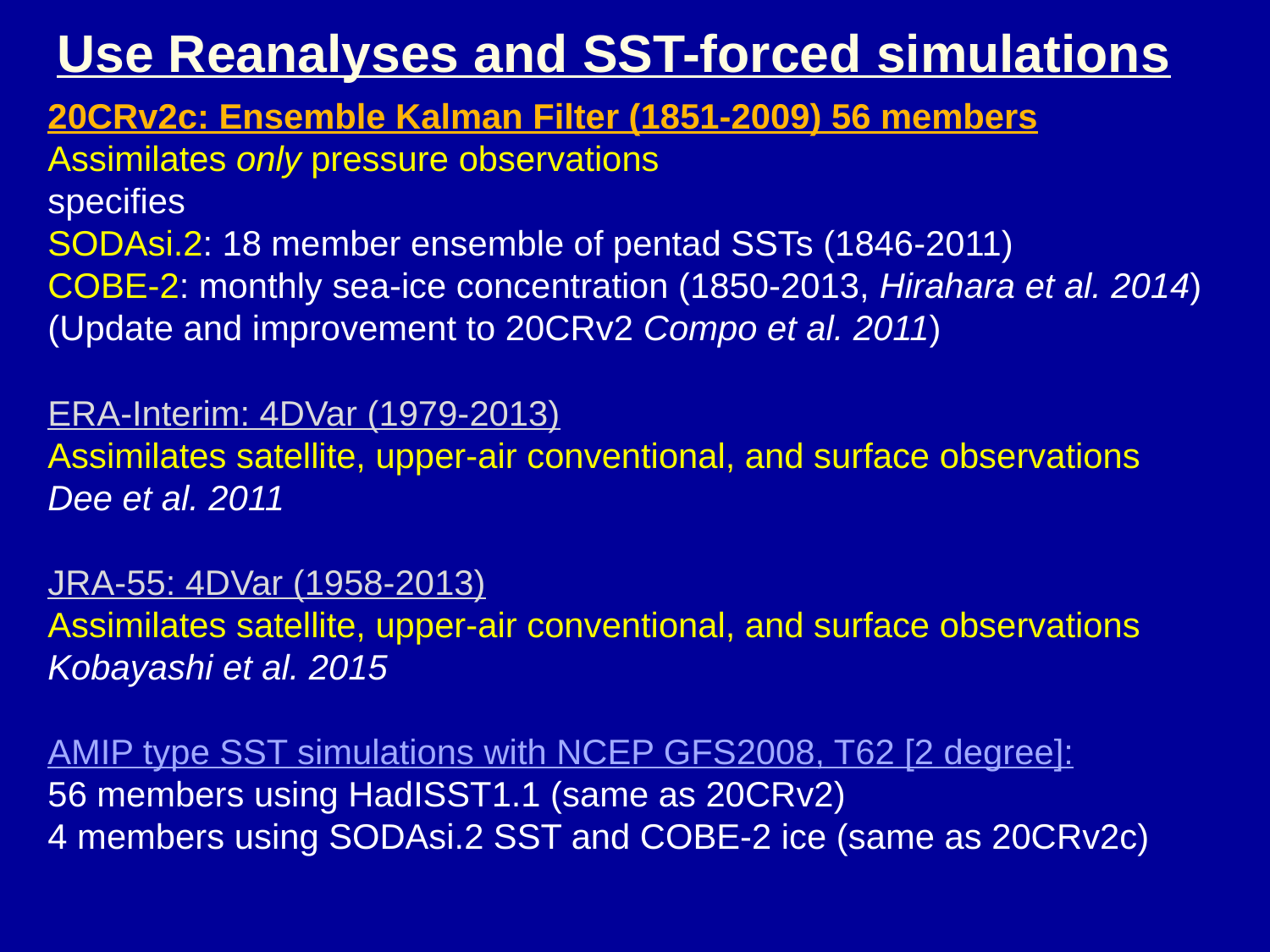

Use Reanalyses and SST-forced simulations
20CRv2c: Ensemble Kalman Filter (1851-2009) 56 members
Assimilates only pressure observations
specifies
SODAsi.2: 18 member ensemble of pentad SSTs (1846-2011)
COBE-2: monthly sea-ice concentration (1850-2013, Hirahara et al. 2014)
(Update and improvement to 20CRv2 Compo et al. 2011)

ERA-Interim: 4DVar (1979-2013)
Assimilates satellite, upper-air conventional, and surface observations
Dee et al. 2011

JRA-55: 4DVar (1958-2013)
Assimilates satellite, upper-air conventional, and surface observations
Kobayashi et al. 2015

AMIP type SST simulations with NCEP GFS2008, T62 [2 degree]:
56 members using HadISST1.1 (same as 20CRv2)
4 members using SODAsi.2 SST and COBE-2 ice (same as 20CRv2c)